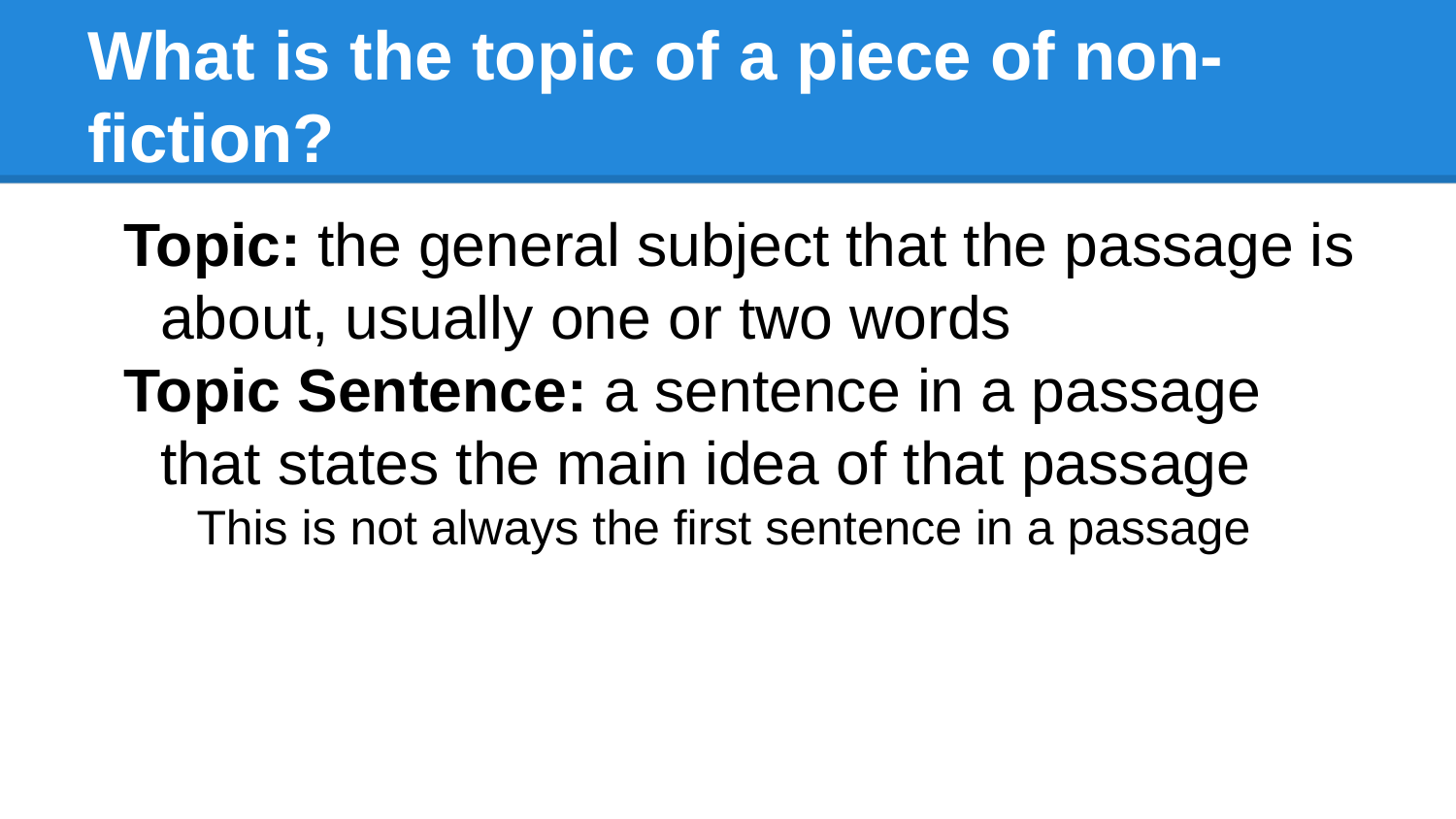

# What is the topic of a piece of non-fiction?
Topic: the general subject that the passage is about, usually one or two words
Topic Sentence: a sentence in a passage that states the main idea of that passage
This is not always the first sentence in a passage